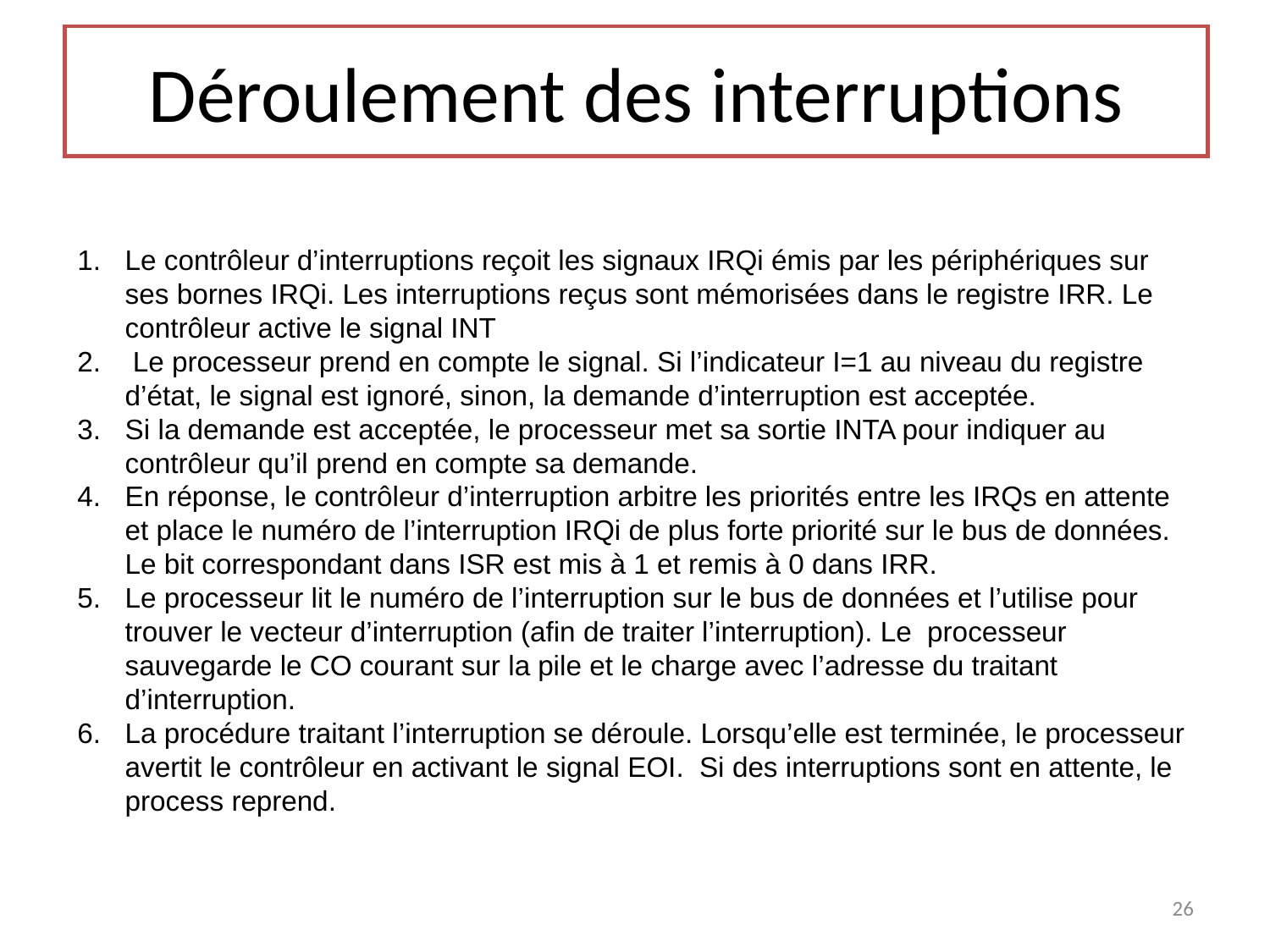

Déroulement des interruptions
Le contrôleur d’interruptions reçoit les signaux IRQi émis par les périphériques sur ses bornes IRQi. Les interruptions reçus sont mémorisées dans le registre IRR. Le contrôleur active le signal INT
 Le processeur prend en compte le signal. Si l’indicateur I=1 au niveau du registre d’état, le signal est ignoré, sinon, la demande d’interruption est acceptée.
Si la demande est acceptée, le processeur met sa sortie INTA pour indiquer au contrôleur qu’il prend en compte sa demande.
En réponse, le contrôleur d’interruption arbitre les priorités entre les IRQs en attente et place le numéro de l’interruption IRQi de plus forte priorité sur le bus de données. Le bit correspondant dans ISR est mis à 1 et remis à 0 dans IRR.
Le processeur lit le numéro de l’interruption sur le bus de données et l’utilise pour trouver le vecteur d’interruption (afin de traiter l’interruption). Le  processeur sauvegarde le CO courant sur la pile et le charge avec l’adresse du traitant d’interruption.
La procédure traitant l’interruption se déroule. Lorsqu’elle est terminée, le processeur avertit le contrôleur en activant le signal EOI.  Si des interruptions sont en attente, le process reprend.
26